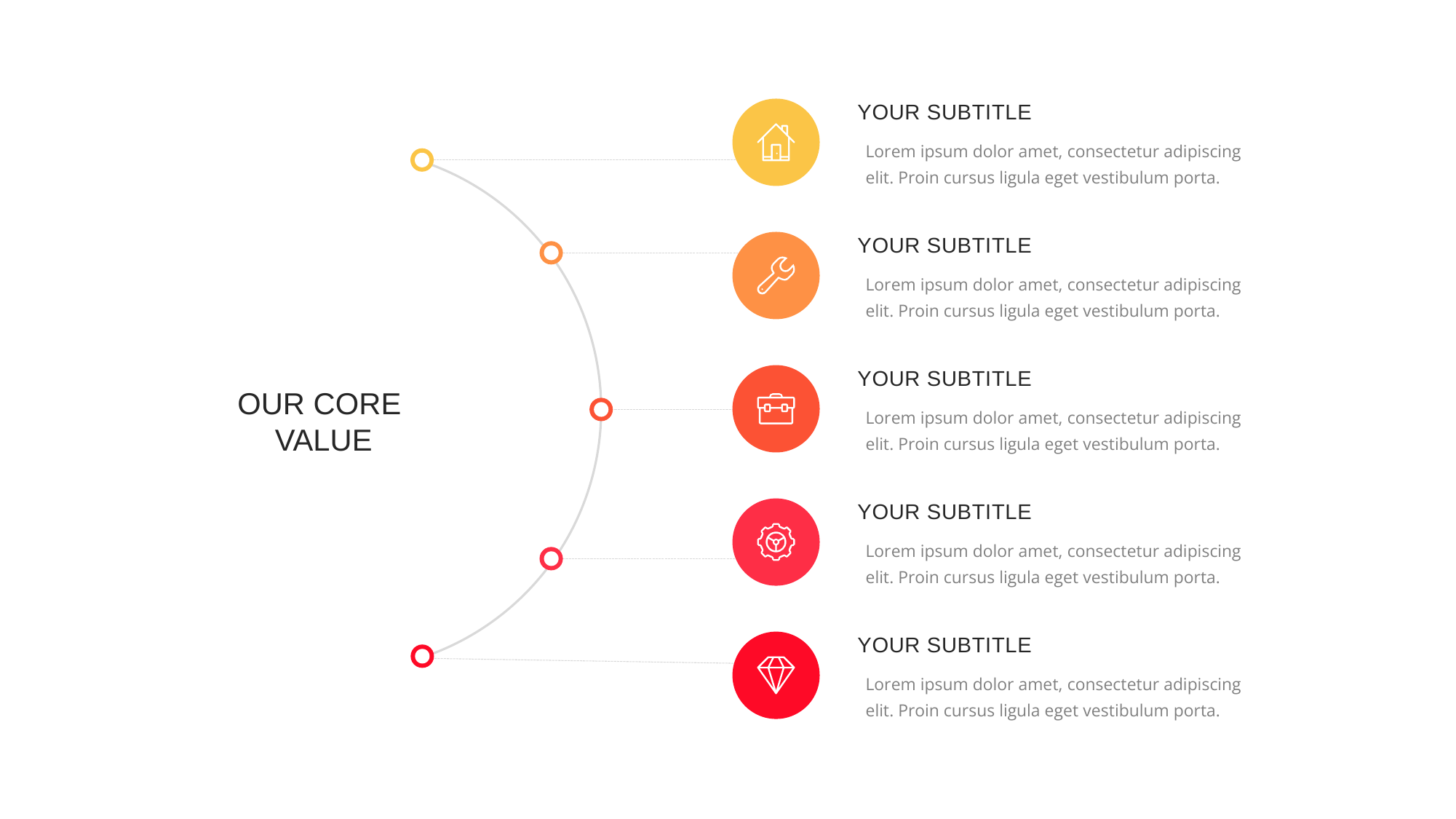

YOUR SUBTITLE

Lorem ipsum dolor amet, consectetur adipiscing
elit. Proin cursus ligula eget vestibulum porta.

YOUR SUBTITLE

Lorem ipsum dolor amet, consectetur adipiscing
elit. Proin cursus ligula eget vestibulum porta.

OUR CORE
VALUE

YOUR SUBTITLE

Lorem ipsum dolor amet, consectetur adipiscing
elit. Proin cursus ligula eget vestibulum porta.

YOUR SUBTITLE

Lorem ipsum dolor amet, consectetur adipiscing
elit. Proin cursus ligula eget vestibulum porta.

YOUR SUBTITLE

Lorem ipsum dolor amet, consectetur adipiscing
elit. Proin cursus ligula eget vestibulum porta.